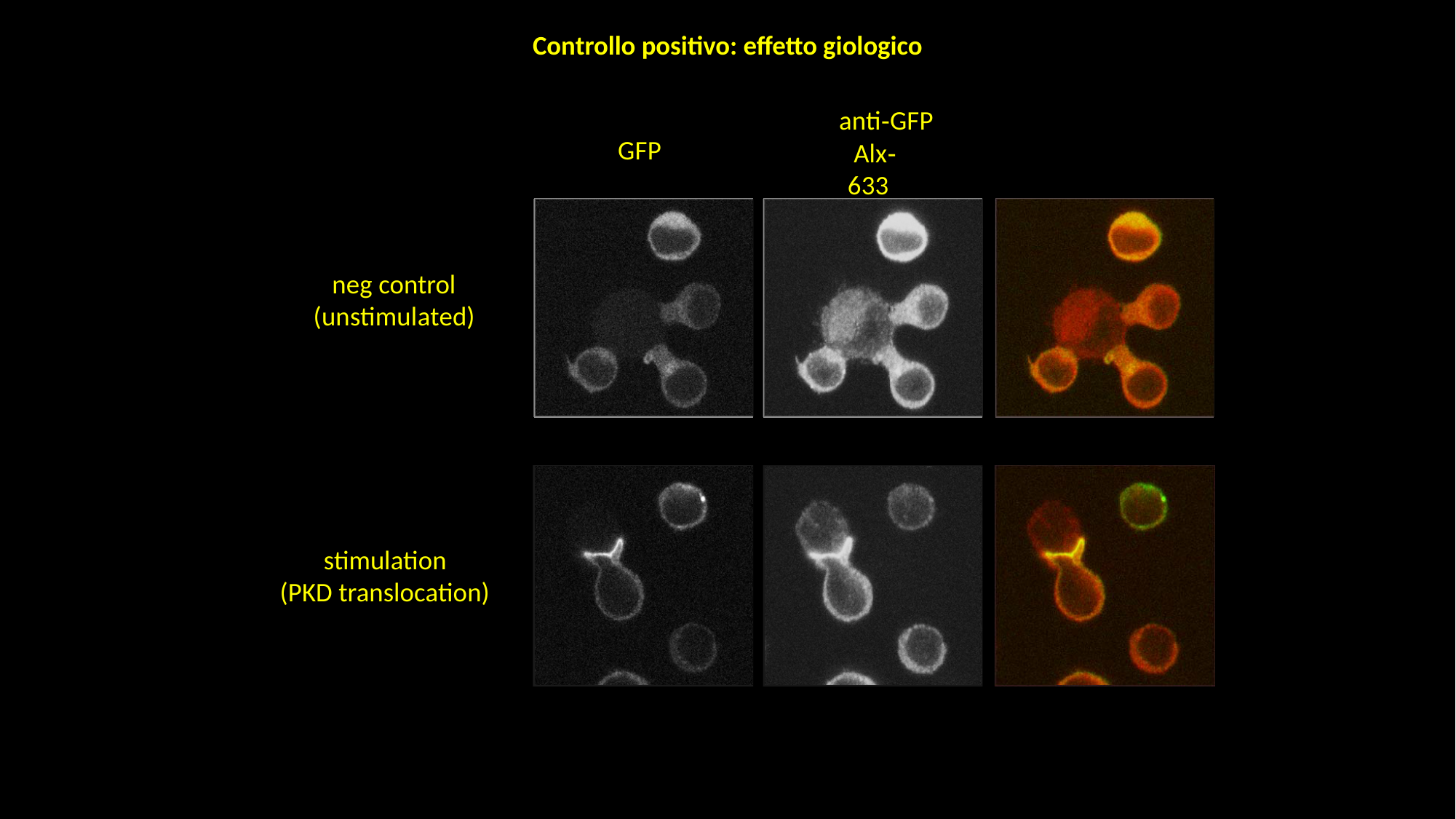

Controllo positivo: effetto giologico

anti‐GFP  Alx‐633

GFP

neg control  (unstimulated)

stimulation  (PKD translocation)